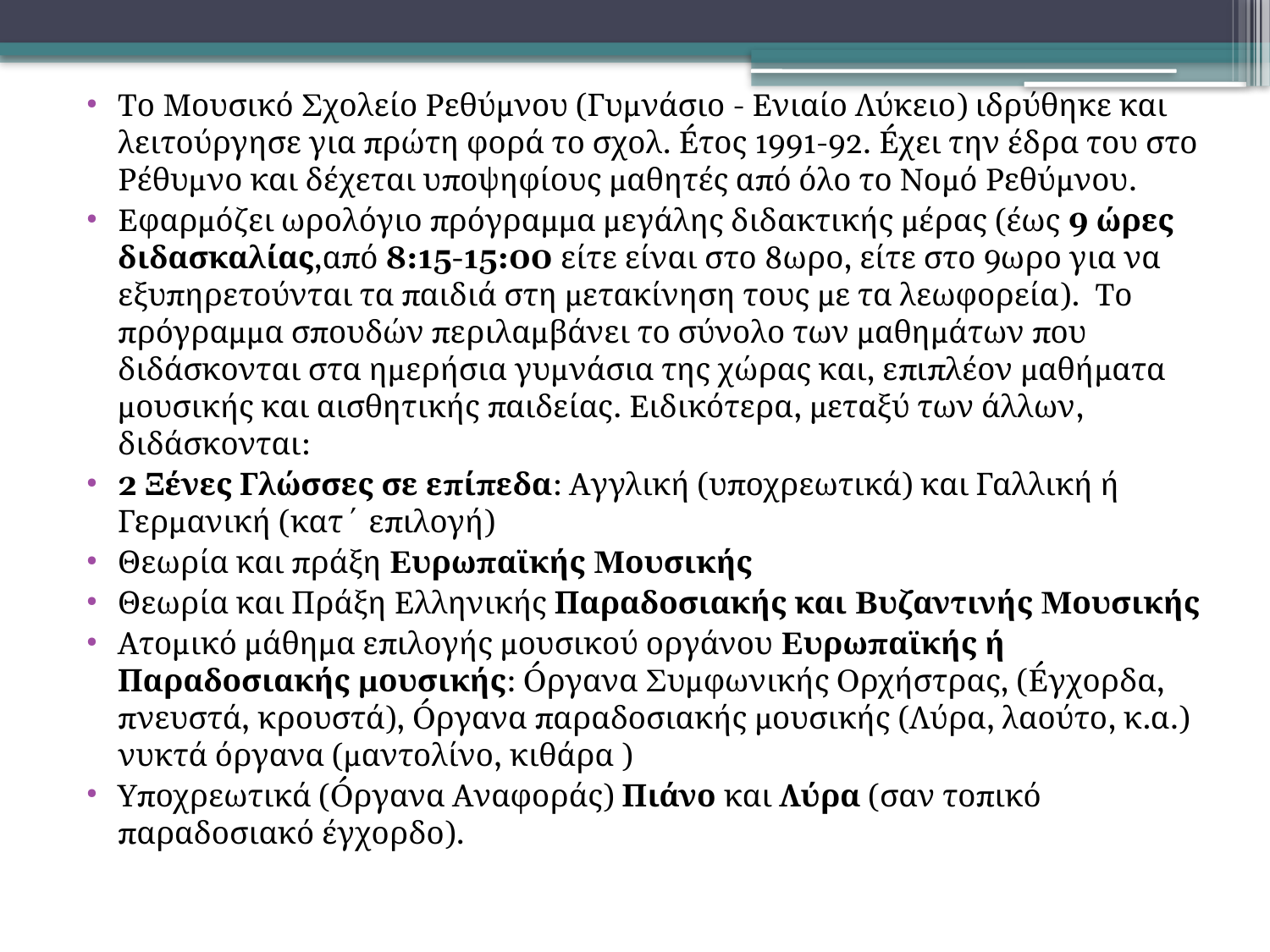

Το Μουσικό Σχολείο Ρεθύμνου (Γυμνάσιο - Ενιαίο Λύκειο) ιδρύθηκε και λειτούργησε για πρώτη φορά το σχολ. Έτος 1991-92. Έχει την έδρα του στο Ρέθυμνο και δέχεται υποψηφίους μαθητές από όλο το Νομό Ρεθύμνου.
Εφαρμόζει ωρολόγιο πρόγραμμα μεγάλης διδακτικής μέρας (έως 9 ώρες διδασκαλίας,από 8:15-15:00 είτε είναι στο 8ωρο, είτε στο 9ωρο για να εξυπηρετούνται τα παιδιά στη μετακίνηση τους με τα λεωφορεία).  Το πρόγραμμα σπουδών περιλαμβάνει το σύνολο των μαθημάτων που διδάσκονται στα ημερήσια γυμνάσια της χώρας και, επιπλέον μαθήματα μουσικής και αισθητικής παιδείας. Ειδικότερα, μεταξύ των άλλων, διδάσκονται:
2 Ξένες Γλώσσες σε επίπεδα: Αγγλική (υποχρεωτικά) και Γαλλική ή Γερμανική (κατ΄ επιλογή)
Θεωρία και πράξη Ευρωπαϊκής Μουσικής
Θεωρία και Πράξη Ελληνικής Παραδοσιακής και Βυζαντινής Μουσικής
Ατομικό μάθημα επιλογής μουσικού οργάνου Ευρωπαϊκής ή Παραδοσιακής μουσικής: Όργανα Συμφωνικής Ορχήστρας, (Έγχορδα, πνευστά, κρουστά), Όργανα παραδοσιακής μουσικής (Λύρα, λαούτο, κ.α.) νυκτά όργανα (μαντολίνο, κιθάρα )
Υποχρεωτικά (Όργανα Αναφοράς) Πιάνο και Λύρα (σαν τοπικό παραδοσιακό έγχορδο).